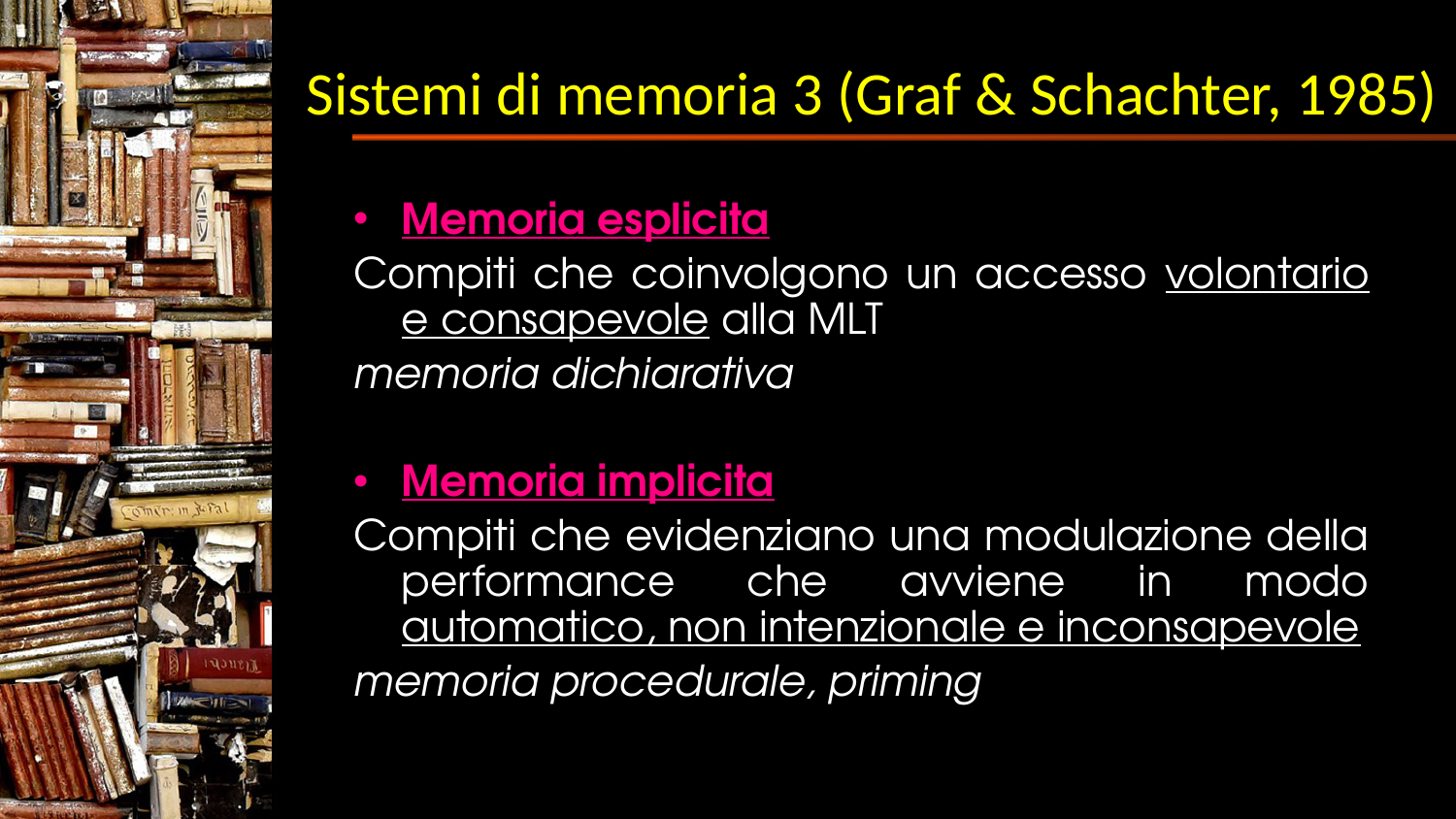

# Sistemi di memoria 3 (Graf & Schachter, 1985)
Memoria esplicita
Compiti che coinvolgono un accesso volontario e consapevole alla MLT
memoria dichiarativa

Memoria implicita
Compiti che evidenziano una modulazione della performance che avviene in modo automatico, non intenzionale e inconsapevole
memoria procedurale, priming